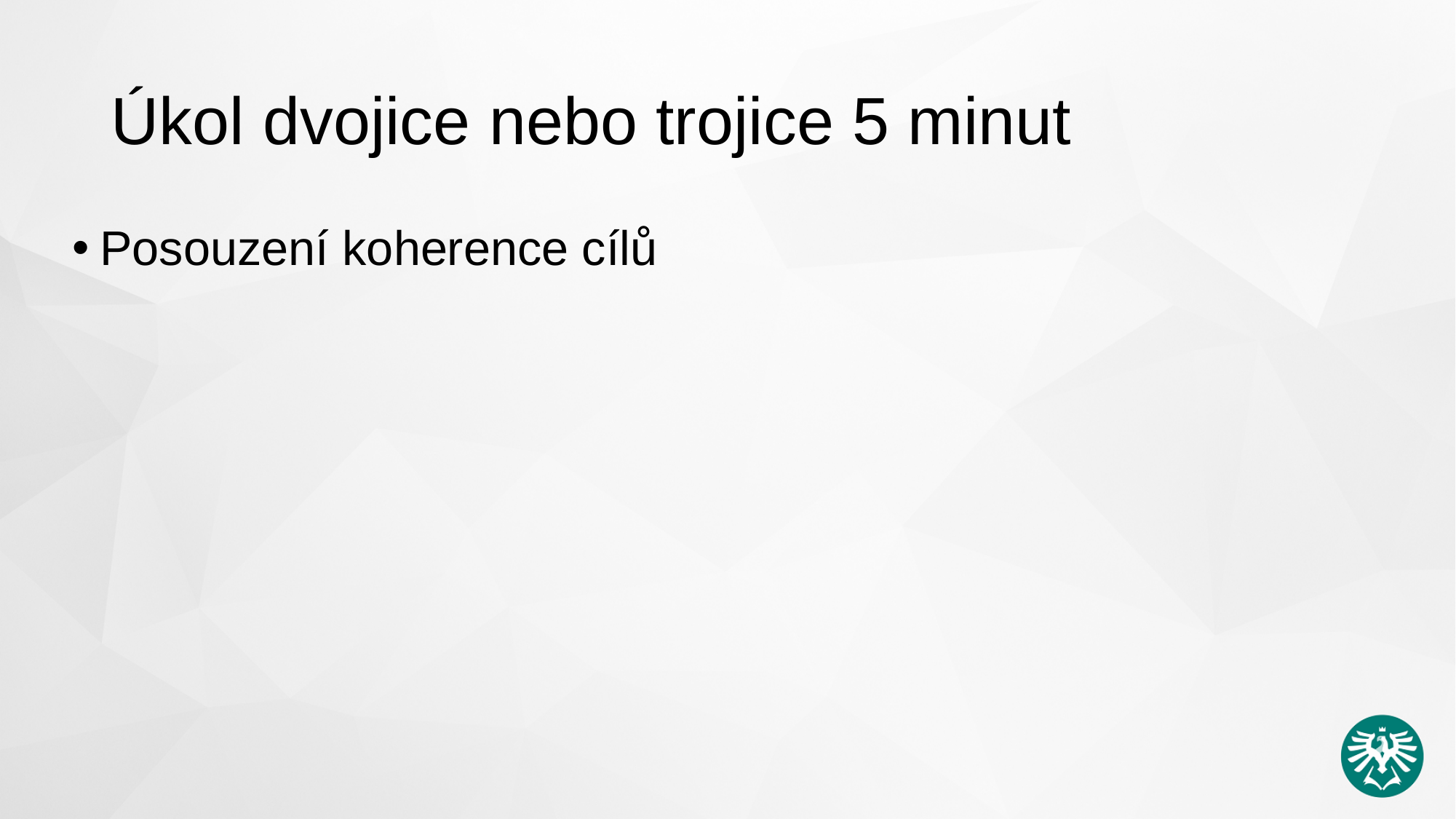

# Úkol dvojice nebo trojice 5 minut
Posouzení koherence cílů